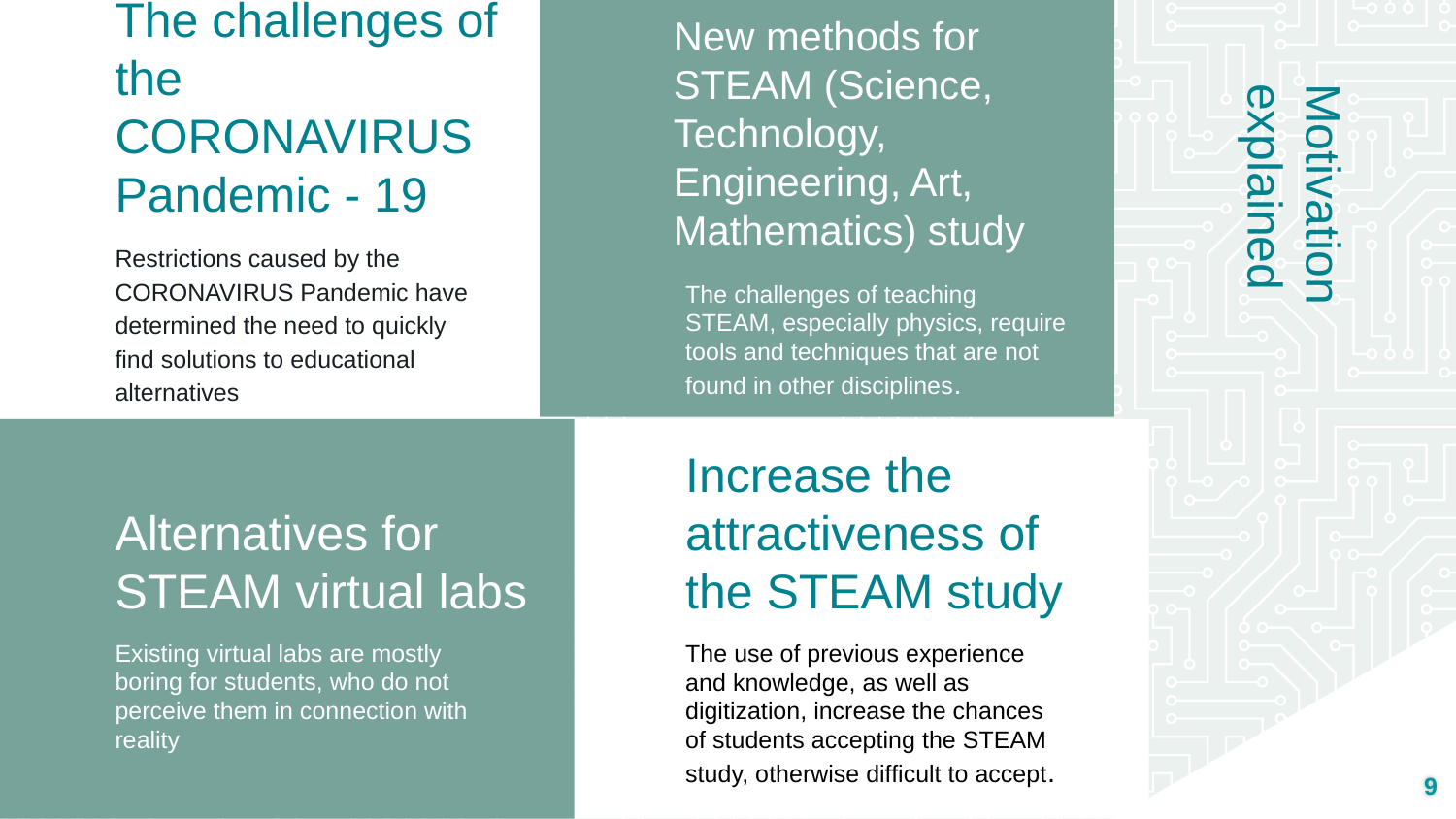

The challenges of the CORONAVIRUS Pandemic - 19

New methods for STEAM (Science, Technology, Engineering, Art, Mathematics) study
Restrictions caused by the CORONAVIRUS Pandemic have determined the need to quickly find solutions to educational alternatives
Motivation explained
The challenges of teaching STEAM, especially physics, require tools and techniques that are not found in other disciplines.

Increase the attractiveness of the STEAM study
Alternatives for STEAM virtual labs
Existing virtual labs are mostly boring for students, who do not perceive them in connection with reality
The use of previous experience and knowledge, as well as digitization, increase the chances of students accepting the STEAM study, otherwise difficult to accept.
9